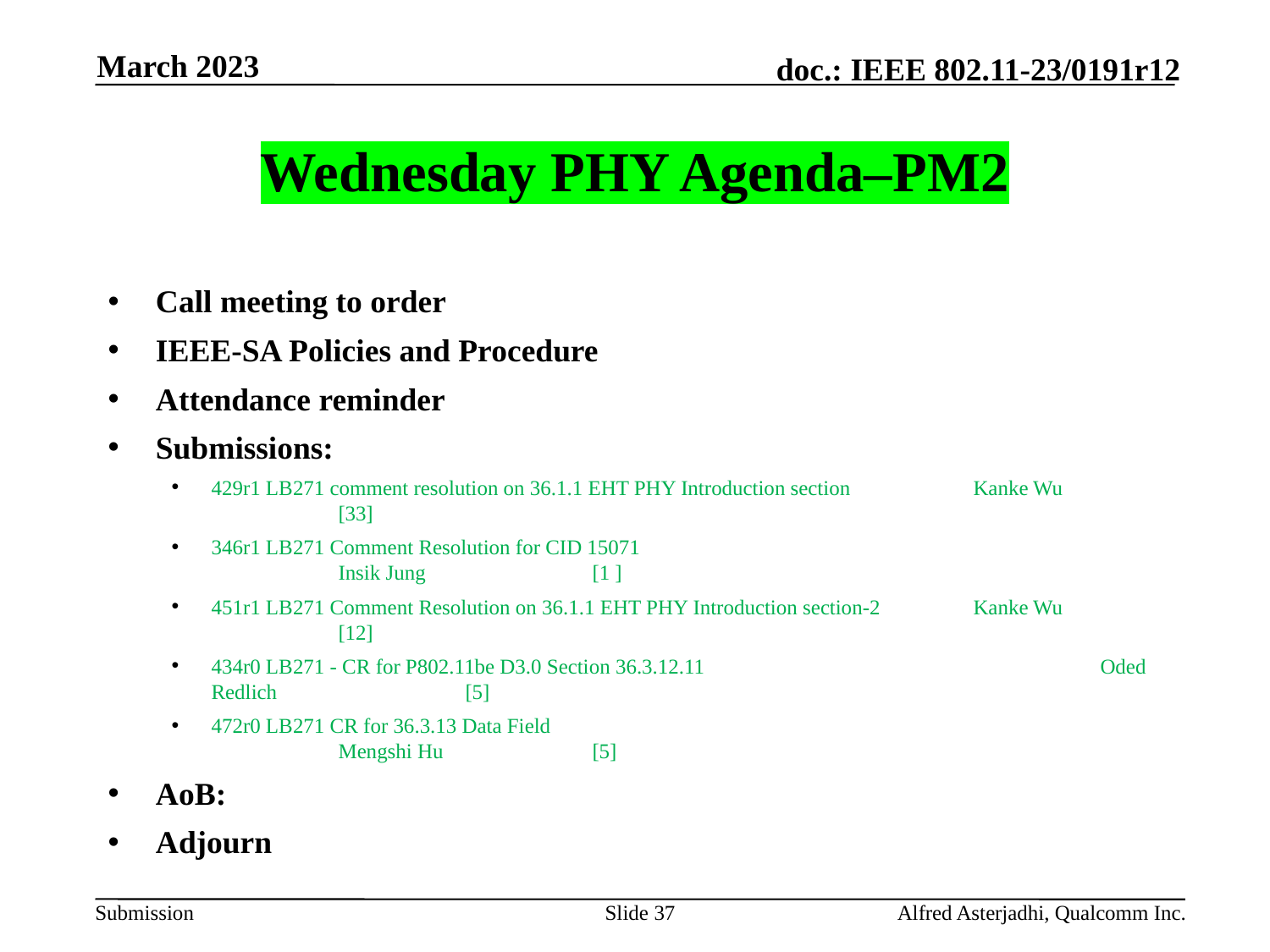

March 2023
# Wednesday PHY Agenda–PM2
Call meeting to order
IEEE-SA Policies and Procedure
Attendance reminder
Submissions:
429r1 LB271 comment resolution on 36.1.1 EHT PHY Introduction section 	Kanke Wu 		[33]
346r1 LB271 Comment Resolution for CID 15071 					Insik Jung 		[1 ]
451r1 LB271 Comment Resolution on 36.1.1 EHT PHY Introduction section-2 	Kanke Wu 		[12]
434r0 LB271 - CR for P802.11be D3.0 Section 36.3.12.11 				Oded Redlich 		[5]
472r0 LB271 CR for 36.3.13 Data Field 						Mengshi Hu 		[5]
AoB:
Adjourn
Slide 37
Alfred Asterjadhi, Qualcomm Inc.